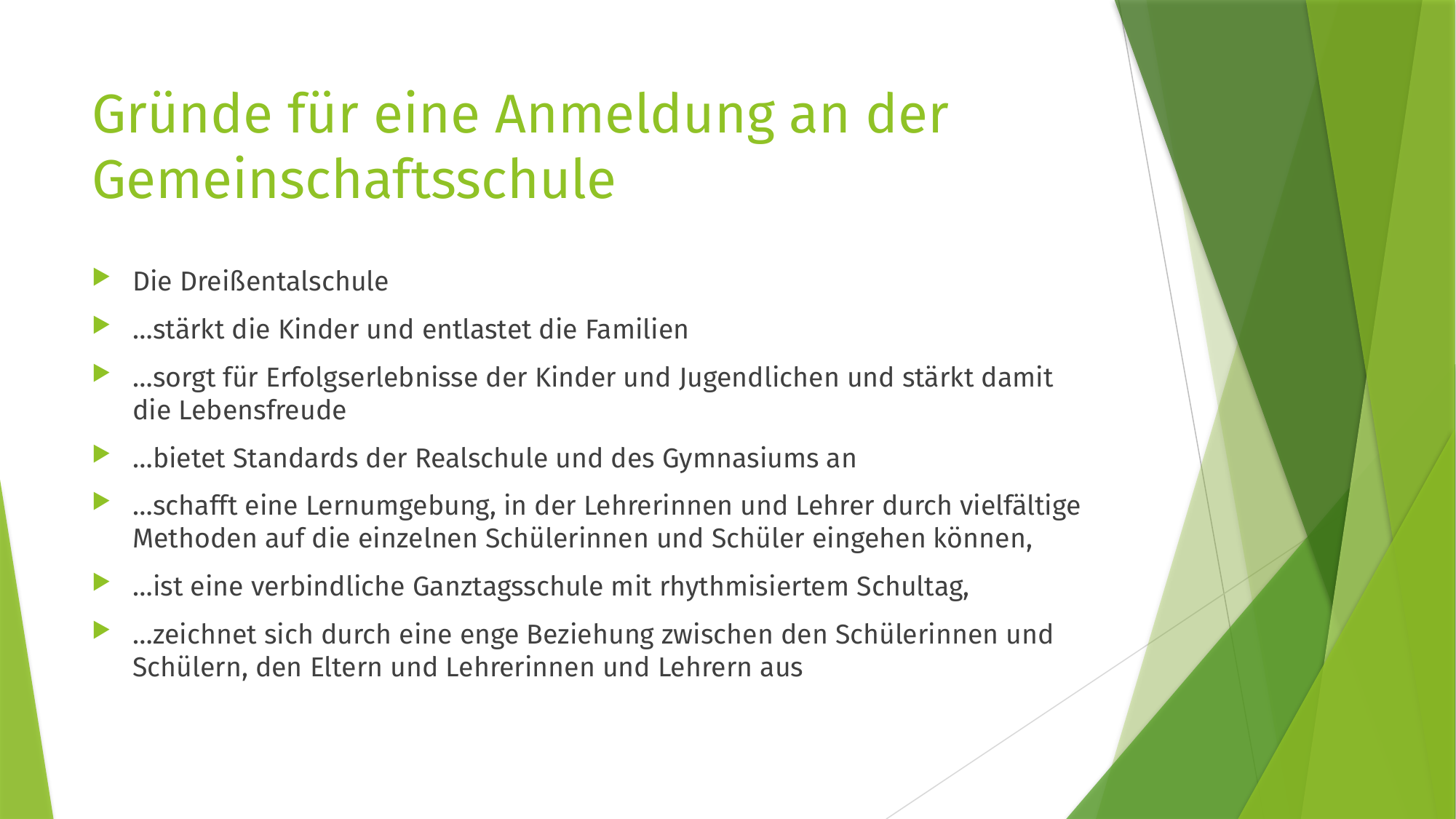

# Gründe für eine Anmeldung an der Gemeinschaftsschule
Die Dreißentalschule
…stärkt die Kinder und entlastet die Familien
…sorgt für Erfolgserlebnisse der Kinder und Jugendlichen und stärkt damit die Lebensfreude
…bietet Standards der Realschule und des Gymnasiums an
…schafft eine Lernumgebung, in der Lehrerinnen und Lehrer durch vielfältige Methoden auf die einzelnen Schülerinnen und Schüler eingehen können,
…ist eine verbindliche Ganztagsschule mit rhythmisiertem Schultag,
…zeichnet sich durch eine enge Beziehung zwischen den Schülerinnen und Schülern, den Eltern und Lehrerinnen und Lehrern aus